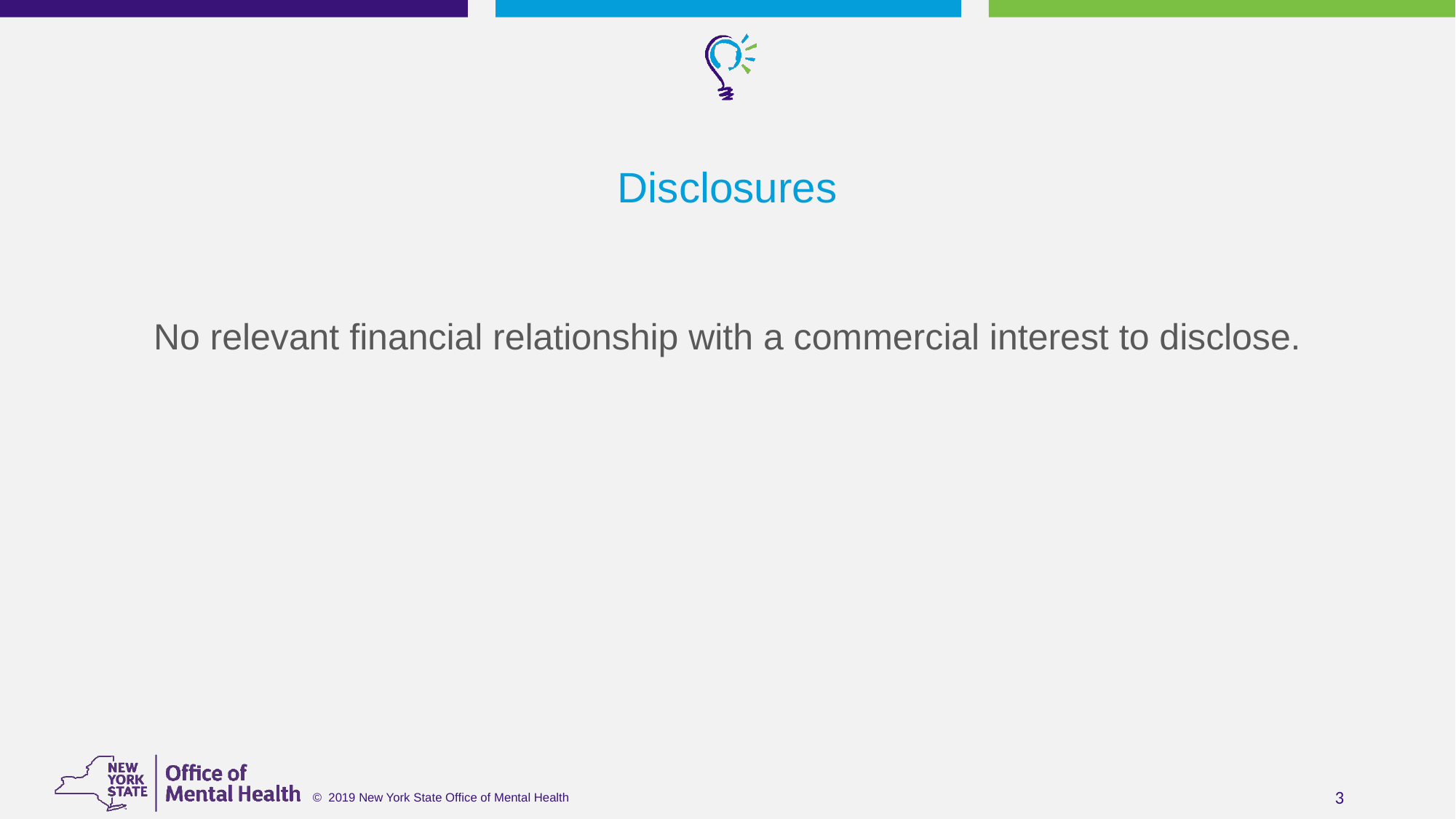

Disclosures
No relevant financial relationship with a commercial interest to disclose.